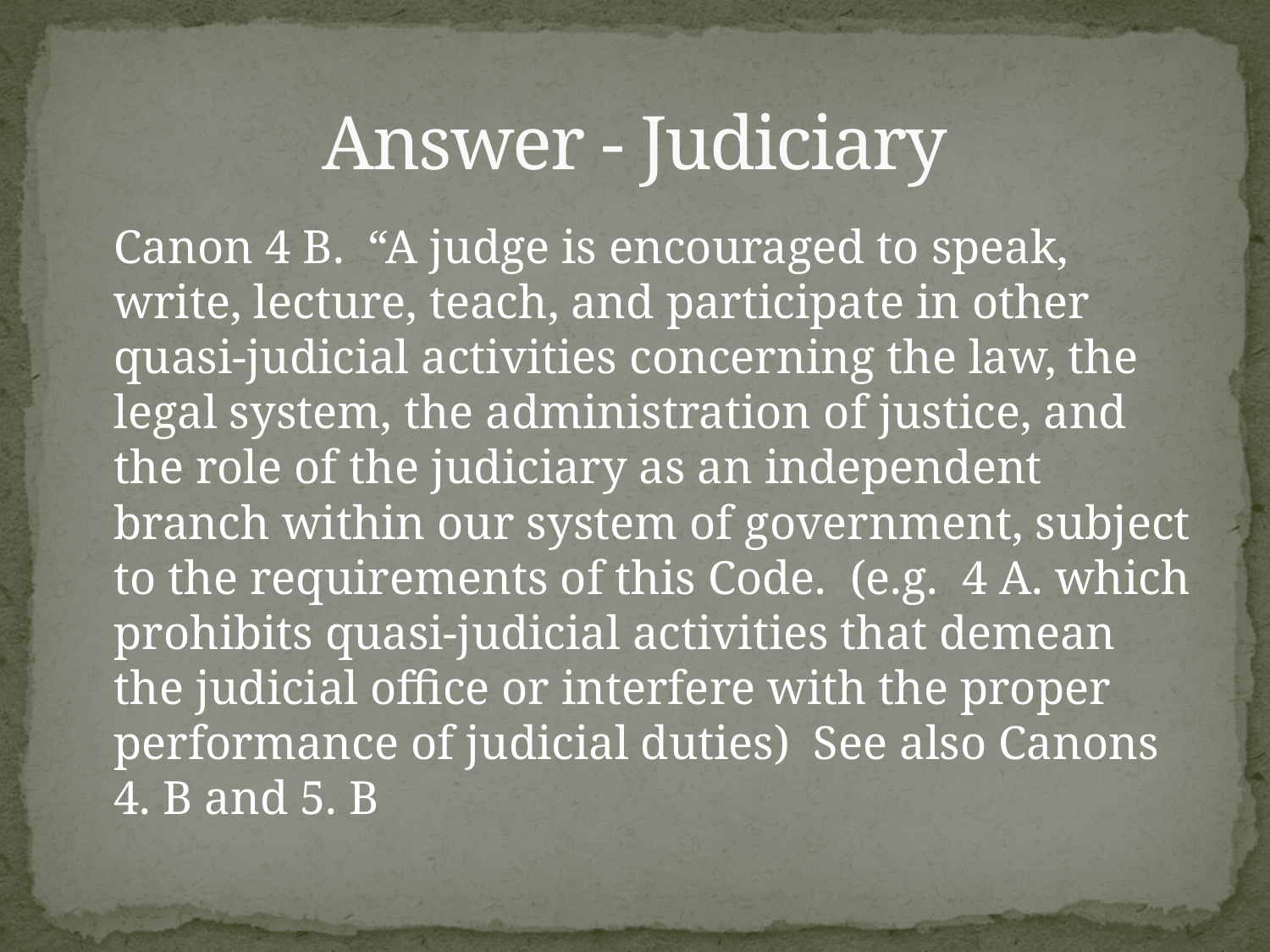

# Answer - Judiciary
	Canon 4 B.  “A judge is encouraged to speak, write, lecture, teach, and participate in other quasi-judicial activities concerning the law, the legal system, the administration of justice, and the role of the judiciary as an independent branch within our system of government, subject to the requirements of this Code.  (e.g.  4 A. which prohibits quasi-judicial activities that demean the judicial office or interfere with the proper performance of judicial duties)  See also Canons 4. B and 5. B